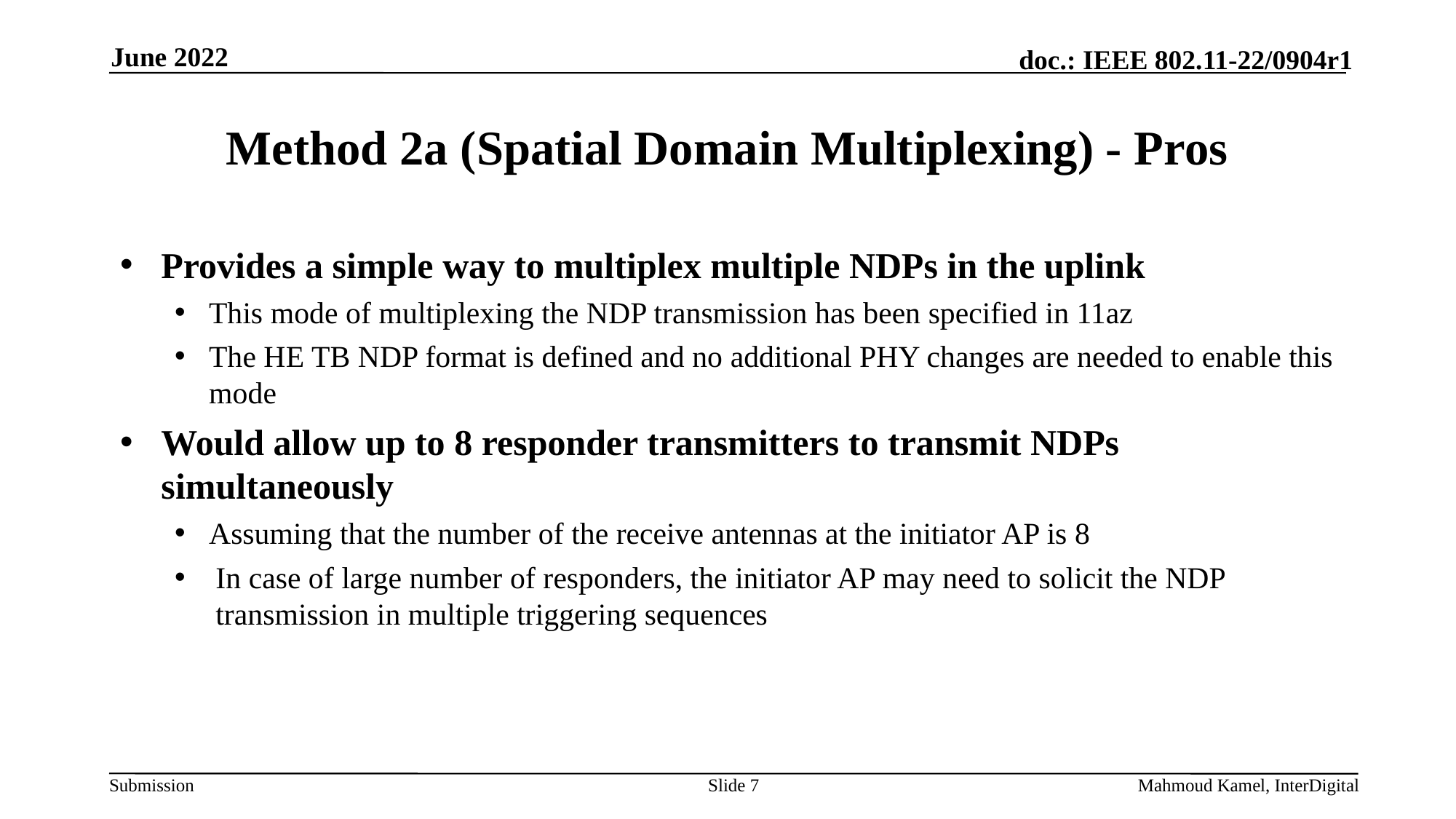

June 2022
# Method 2a (Spatial Domain Multiplexing) - Pros
Provides a simple way to multiplex multiple NDPs in the uplink
This mode of multiplexing the NDP transmission has been specified in 11az
The HE TB NDP format is defined and no additional PHY changes are needed to enable this mode
Would allow up to 8 responder transmitters to transmit NDPs simultaneously
Assuming that the number of the receive antennas at the initiator AP is 8
In case of large number of responders, the initiator AP may need to solicit the NDP transmission in multiple triggering sequences

Slide 7
Mahmoud Kamel, InterDigital